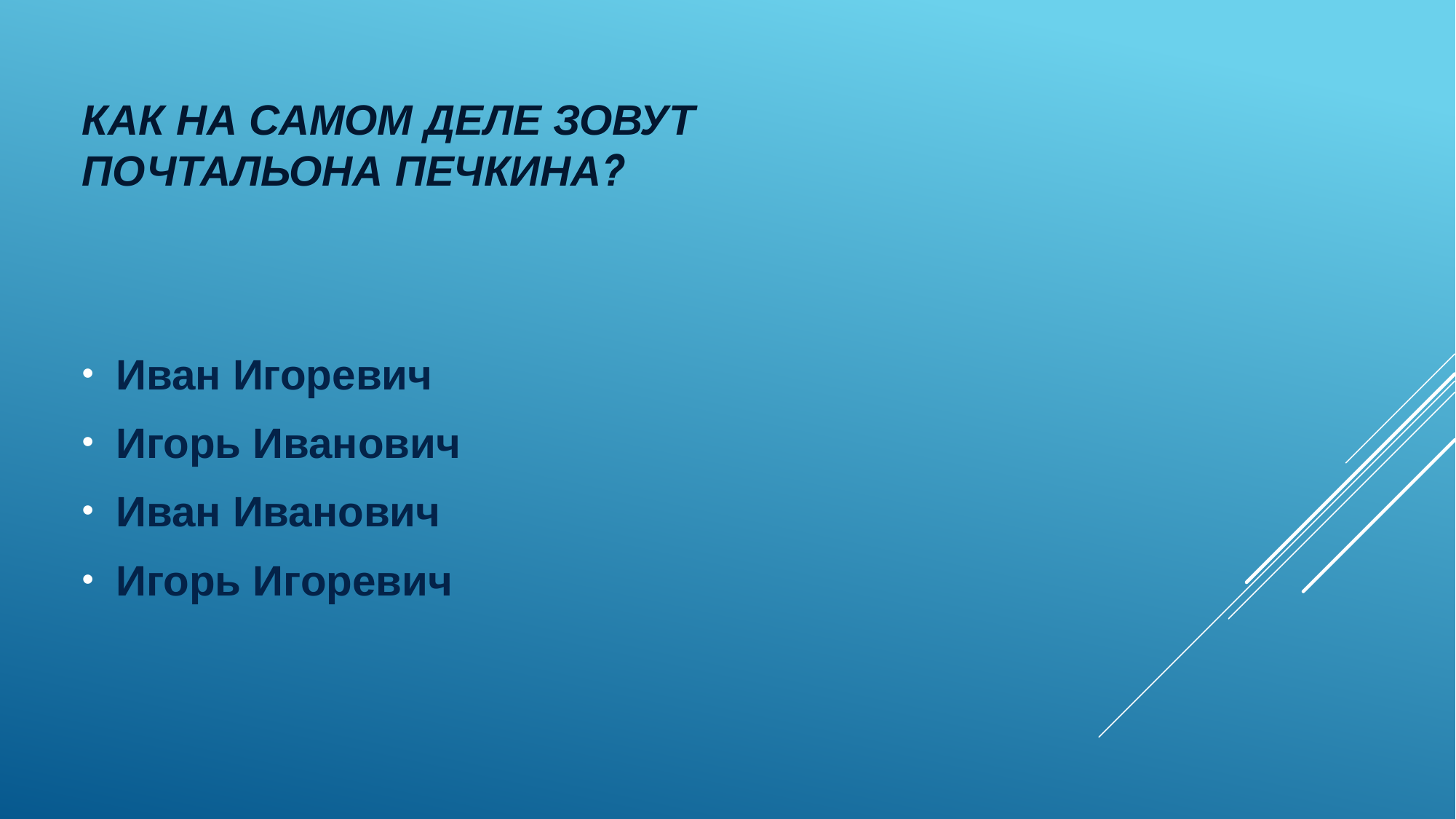

# Как на самом деле зовут почтальона печкина?
Иван Игоревич
Игорь Иванович
Иван Иванович
Игорь Игоревич